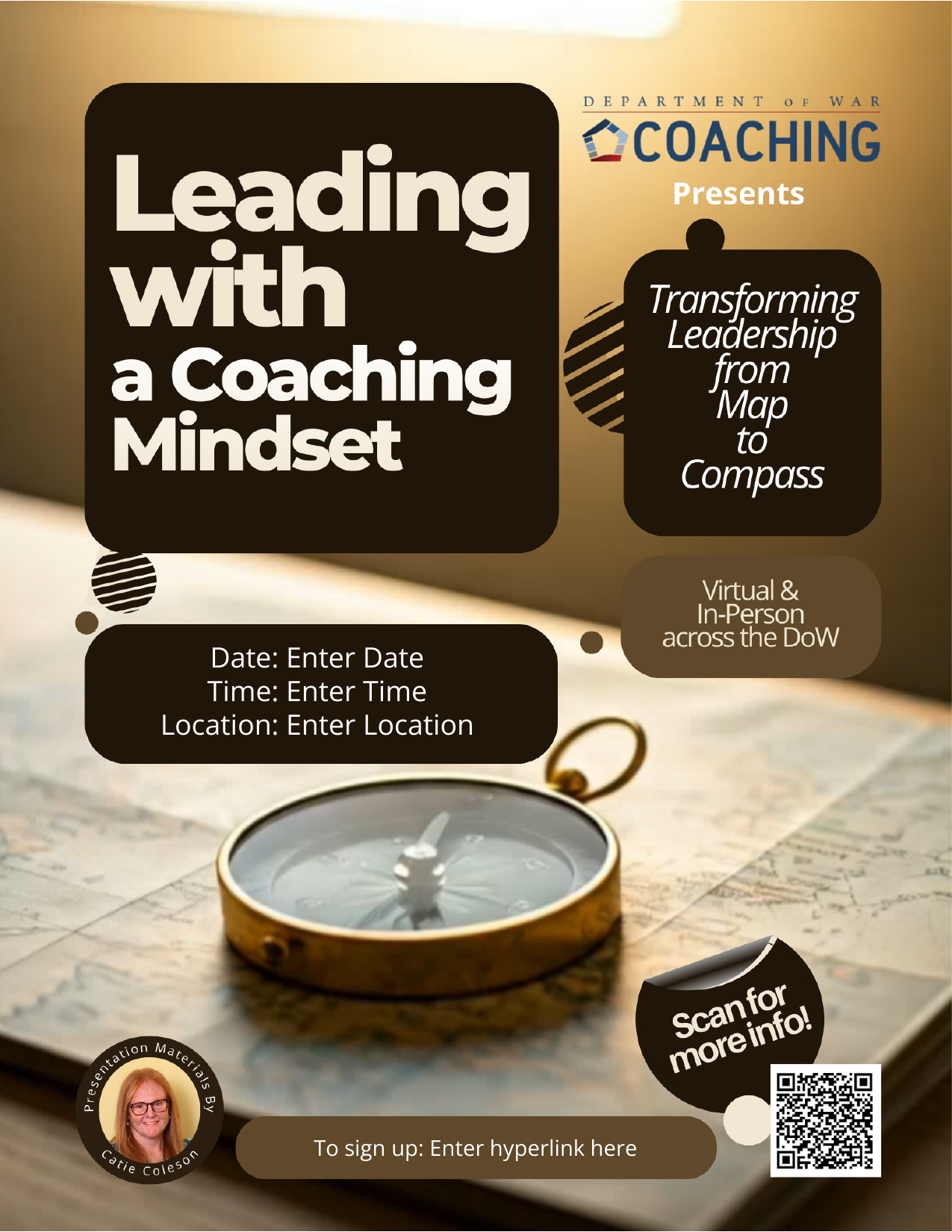

Date: Enter Date
Time: Enter Time
Location: Enter Location
To sign up: Enter hyperlink here